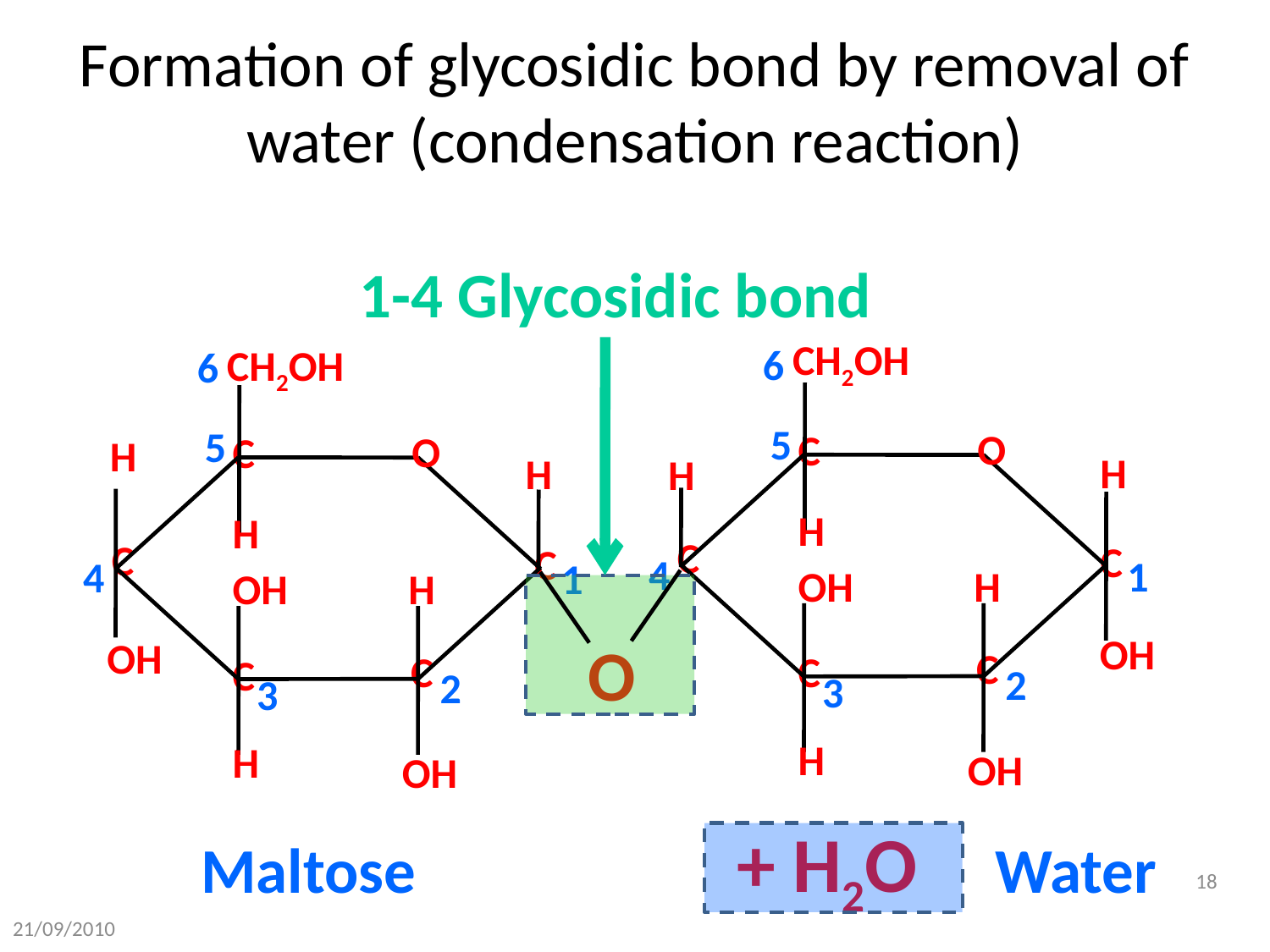

# Formation of glycosidic bond by removal of water (condensation reaction)
1-4 Glycosidic bond
CH2OH
6
5
O
C
H
H
H
C
C
4
1
OH
H
OH
O
C
C
2
3
H
OH
CH2OH
6
5
O
C
H
H
H
C
C
4
1
OH
H
OH
C
C
2
3
H
OH

+ H2O
Maltose

Water
18
21/09/2010